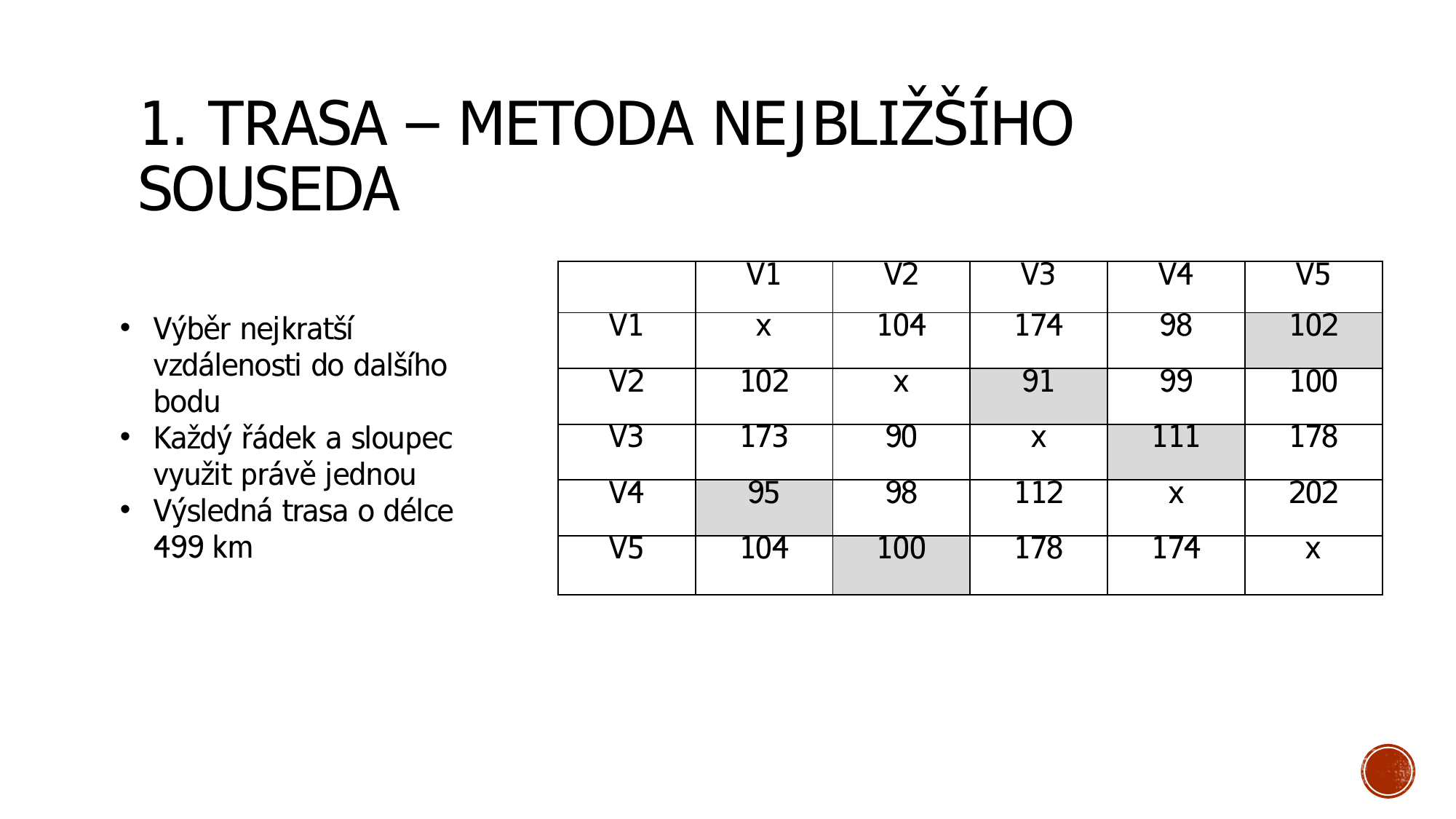

# 1. Trasa – metoda nejbližšího souseda
|  | V1 | V2 | V3 | V4 | V5 |
| --- | --- | --- | --- | --- | --- |
| V1 | x | 104 | 174 | 98 | 102 |
| V2 | 102 | x | 91 | 99 | 100 |
| V3 | 173 | 90 | x | 111 | 178 |
| V4 | 95 | 98 | 112 | x | 202 |
| V5 | 104 | 100 | 178 | 174 | x |
Výběr nejkratší vzdálenosti do dalšího bodu
Každý řádek a sloupec využit právě jednou
Výsledná trasa o délce 499 km